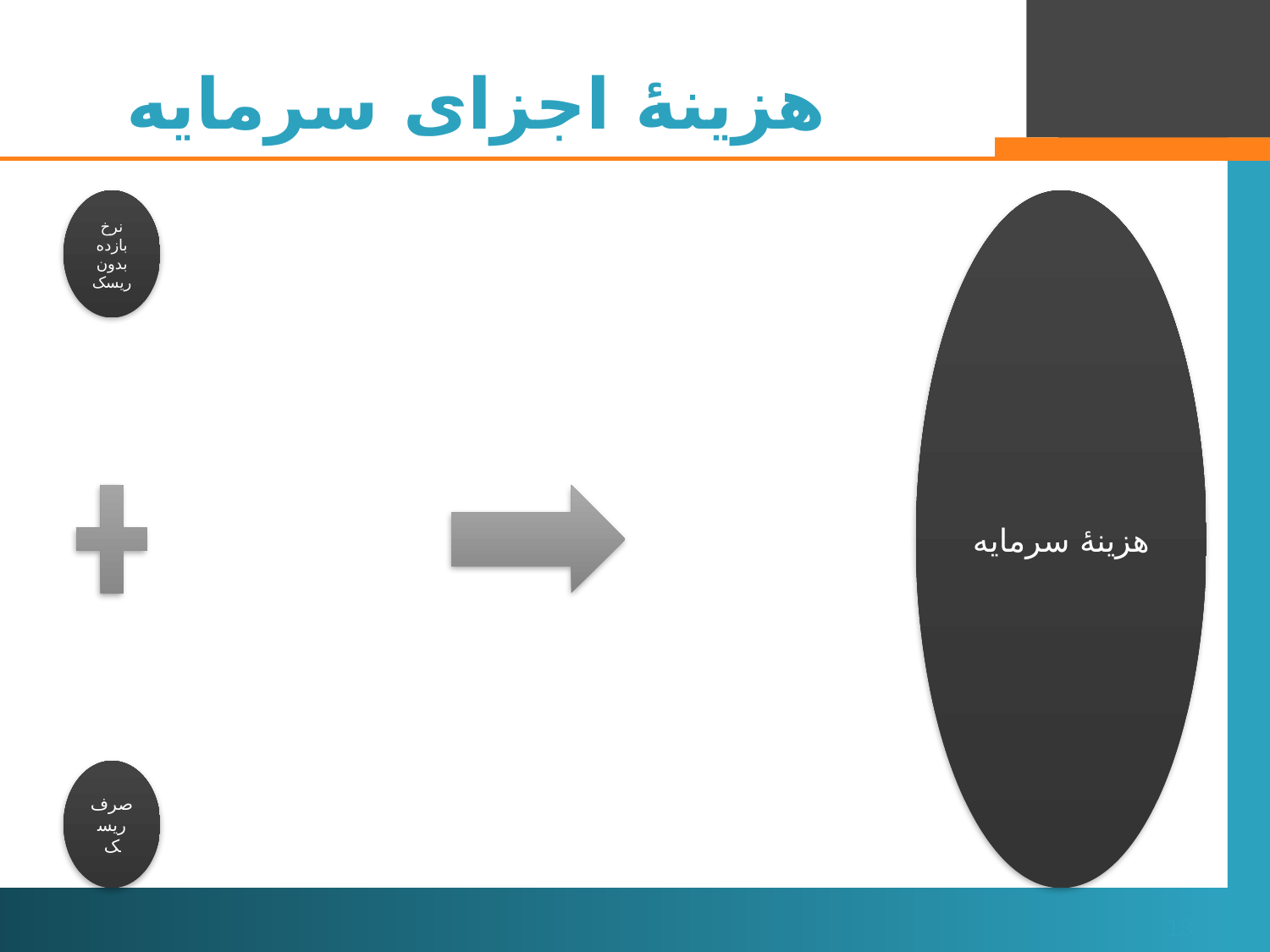

# هزینۀ اجزای سرمایه
نرخ بازده بدون ریسک
صرف ریسک
هزینۀ سرمایه
13